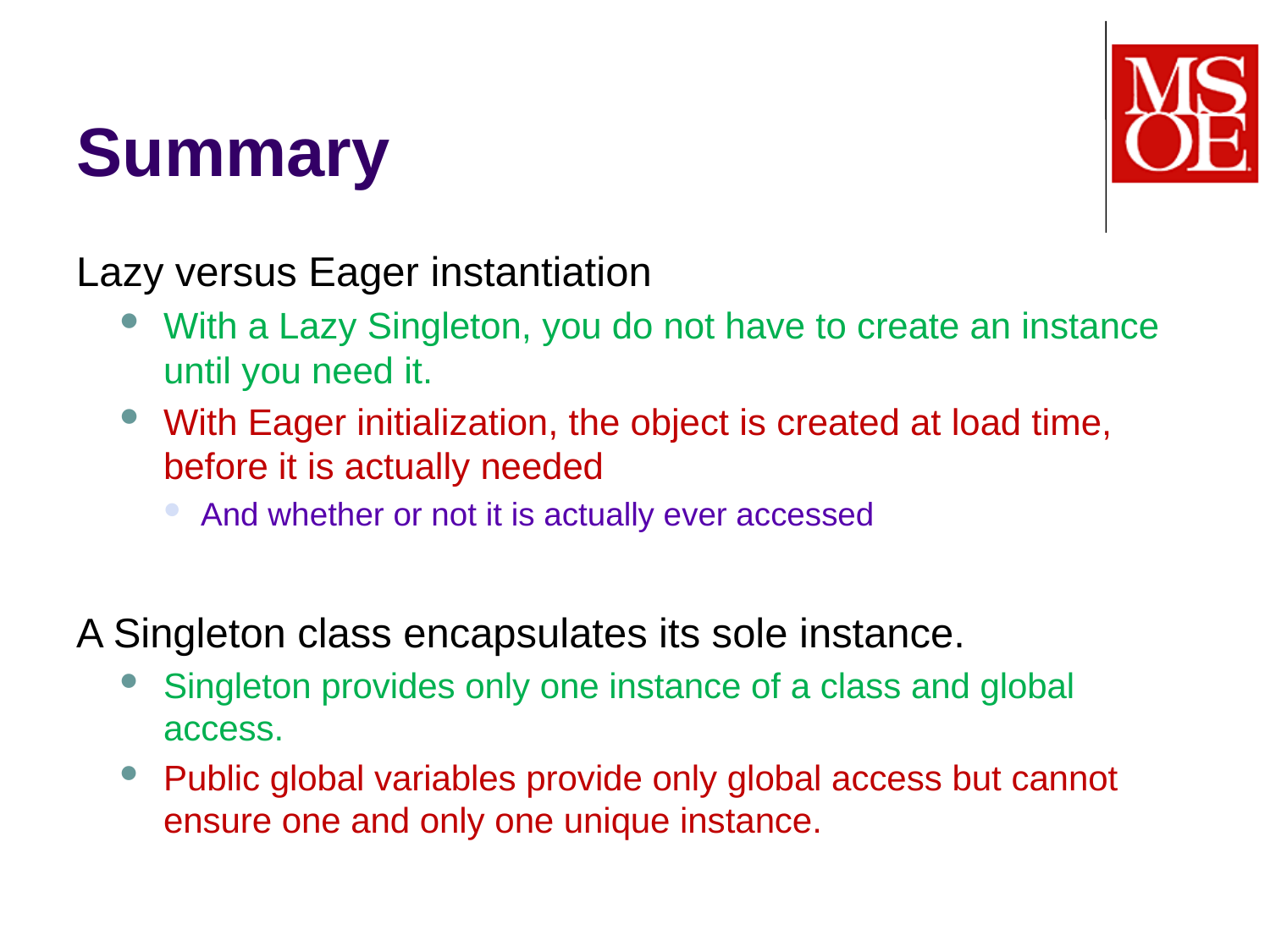

# Summary
Lazy versus Eager instantiation
With a Lazy Singleton, you do not have to create an instance until you need it.
With Eager initialization, the object is created at load time, before it is actually needed
And whether or not it is actually ever accessed

A Singleton class encapsulates its sole instance.
Singleton provides only one instance of a class and global access.
Public global variables provide only global access but cannot ensure one and only one unique instance.